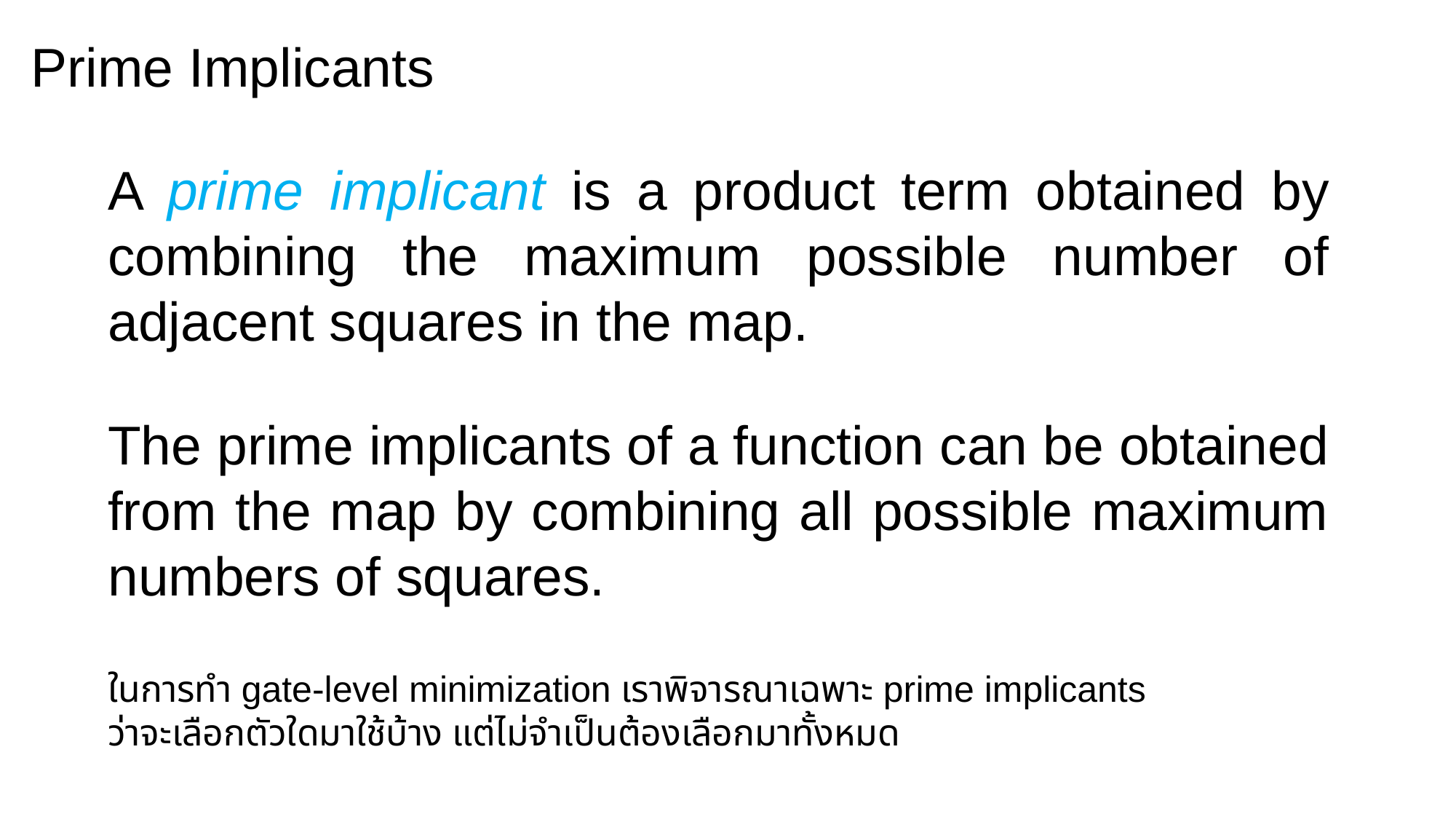

Prime Implicants
A prime implicant is a product term obtained by combining the maximum possible number of adjacent squares in the map.
The prime implicants of a function can be obtained from the map by combining all possible maximum numbers of squares.
ในการทำ gate-level minimization เราพิจารณาเฉพาะ prime implicants
ว่าจะเลือกตัวใดมาใช้บ้าง แต่ไม่จำเป็นต้องเลือกมาทั้งหมด